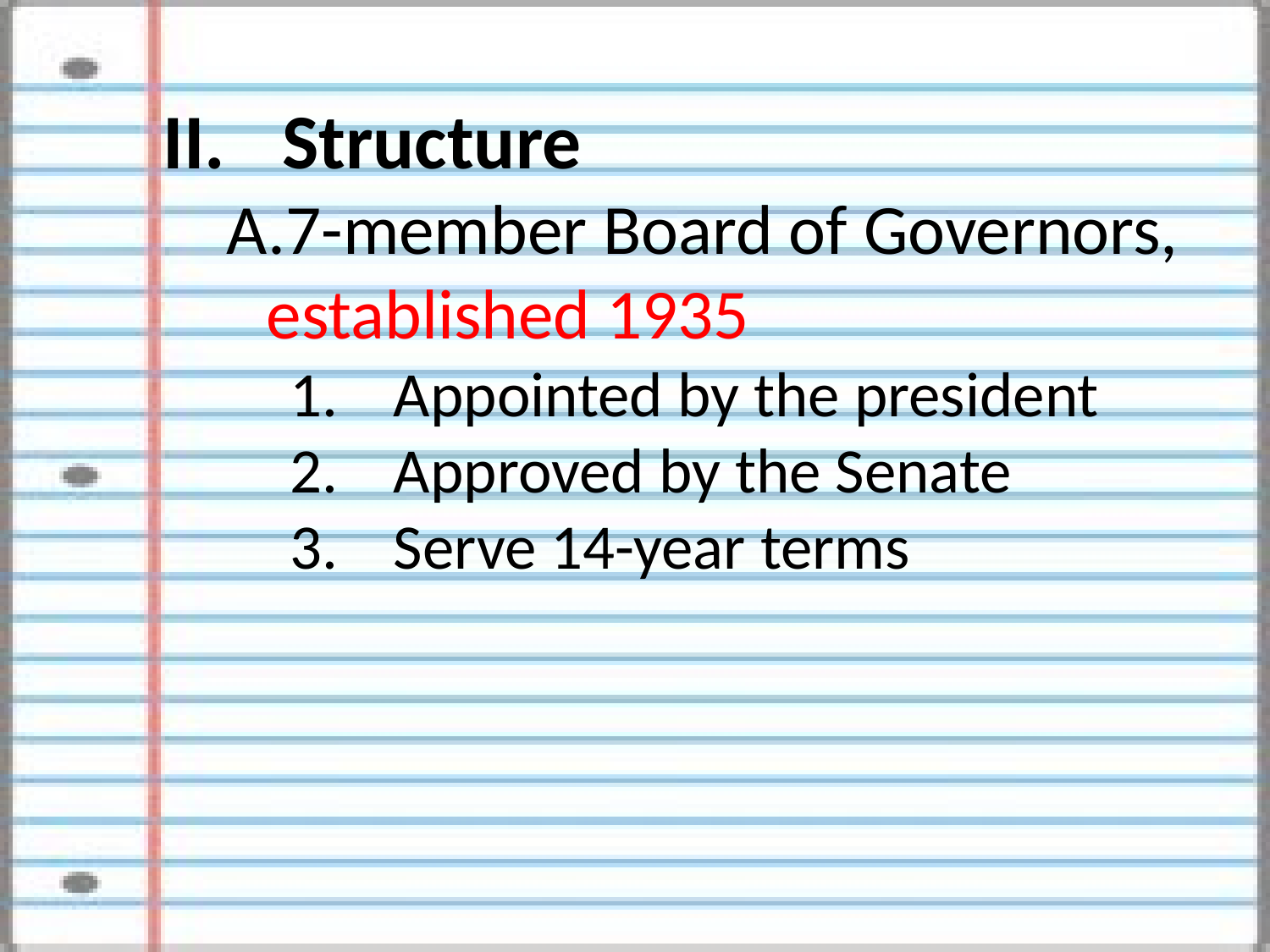

Structure
7-member Board of Governors, established 1935
Appointed by the president
Approved by the Senate
Serve 14-year terms